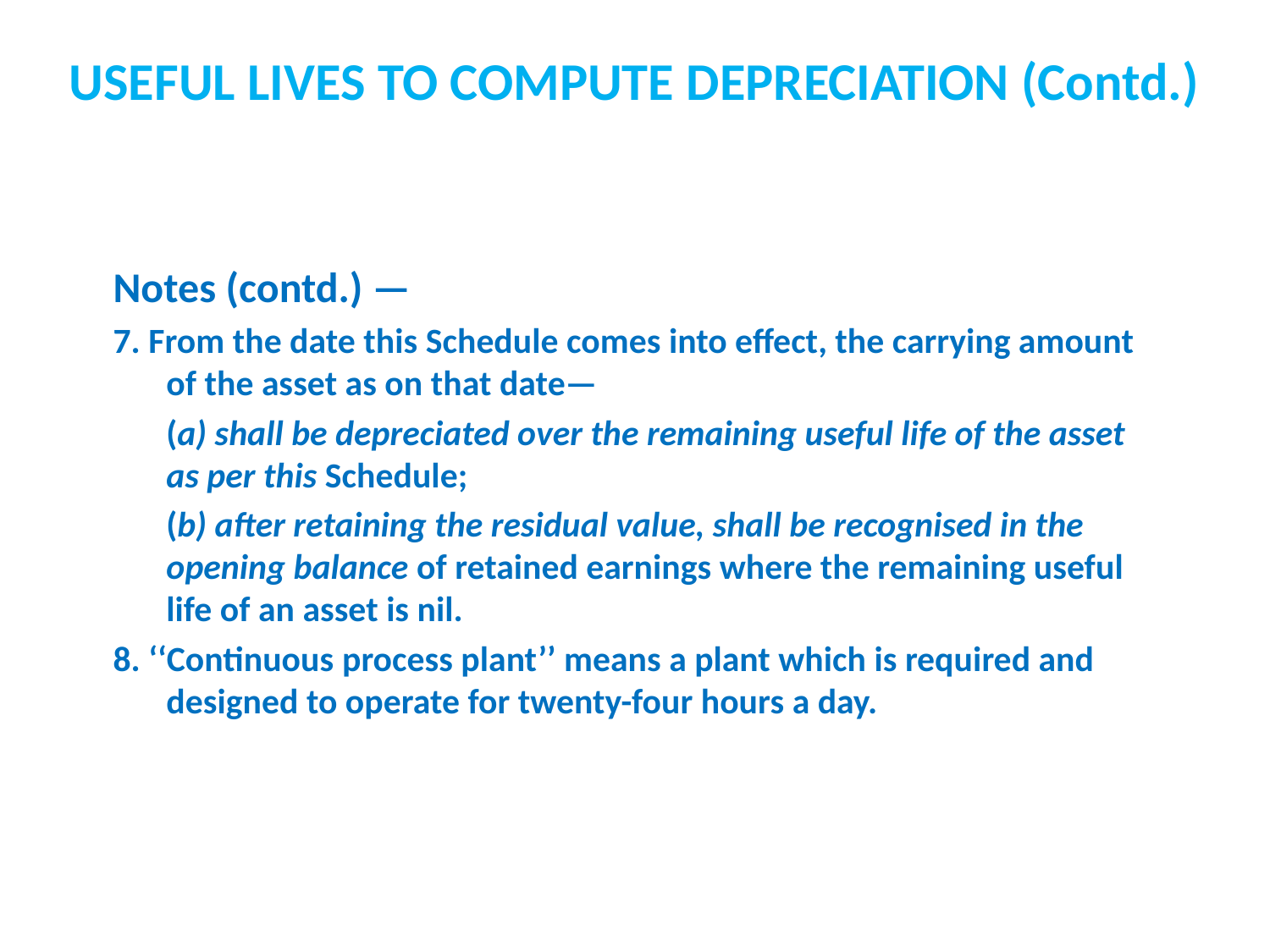

# USEFUL LIVES TO COMPUTE DEPRECIATION (Contd.)
Notes (contd.) —
7. From the date this Schedule comes into effect, the carrying amount of the asset as on that date—
	(a) shall be depreciated over the remaining useful life of the asset as per this Schedule;
	(b) after retaining the residual value, shall be recognised in the opening balance of retained earnings where the remaining useful life of an asset is nil.
8. ‘‘Continuous process plant’’ means a plant which is required and designed to operate for twenty-four hours a day.